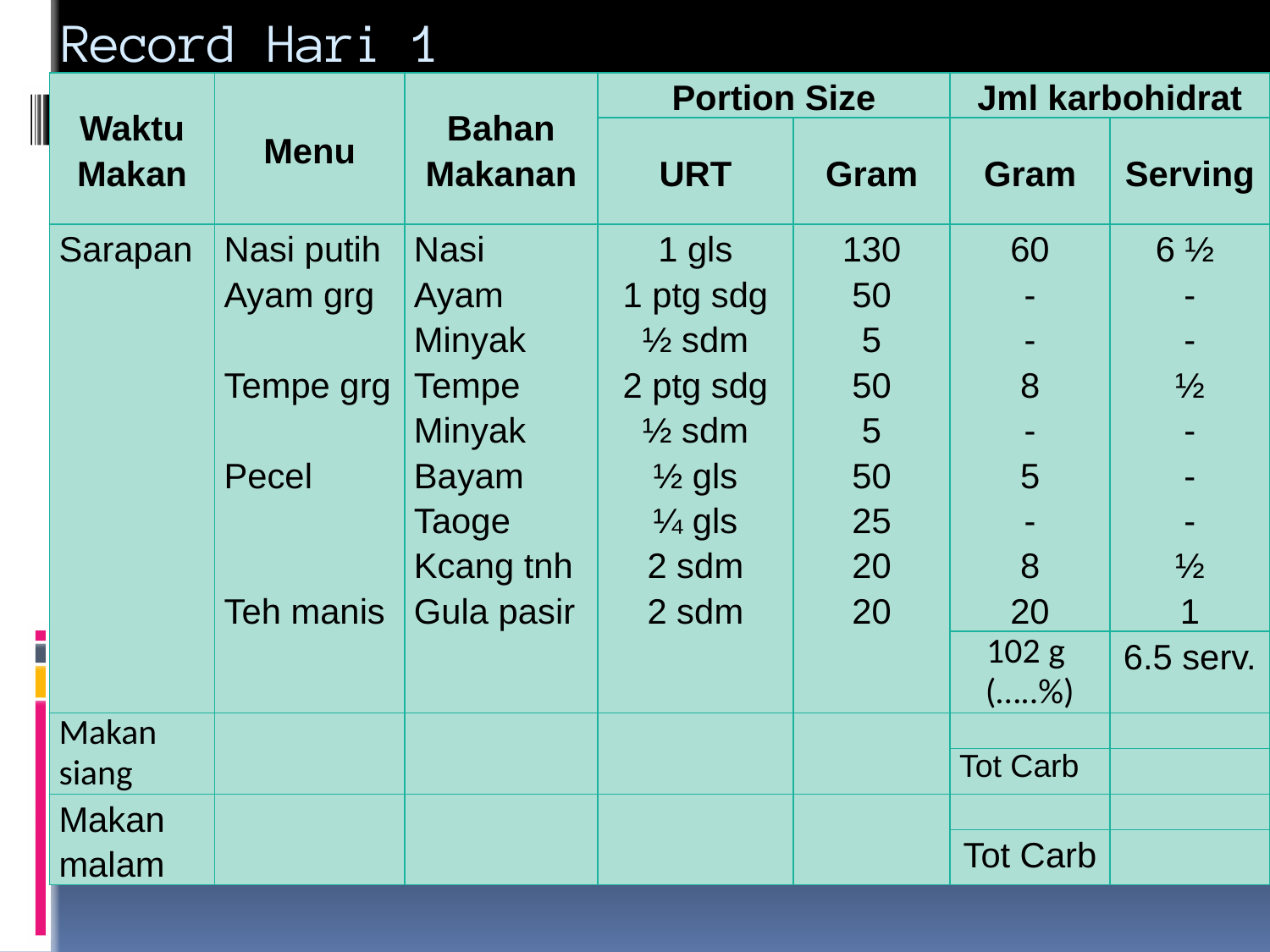

# Record Hari 1
| Waktu Makan | Menu | Bahan Makanan | Portion Size |  | Jml karbohidrat |  |
| --- | --- | --- | --- | --- | --- | --- |
|  |  |  | URT | Gram | Gram | Serving |
| Sarapan | Nasi putih Ayam grg Tempe grg Pecel Teh manis | Nasi Ayam Minyak Tempe Minyak Bayam Taoge Kcang tnh Gula pasir | 1 gls 1 ptg sdg ½ sdm 2 ptg sdg ½ sdm ½ gls ¼ gls 2 sdm 2 sdm | 130 50 5 50 5 50 25 20 20 | 60 - - 8 - 5 - 8 20 | 6 ½ - - ½ - - - ½ 1 |
|  |  |  |  |  | 102 g (…..%) | 6.5 serv. |
| Makan siang |  |  |  |  |  |  |
|  |  |  |  |  | Tot Carb |  |
| Makan malam |  |  |  |  |  |  |
|  |  |  |  |  | Tot Carb |  |